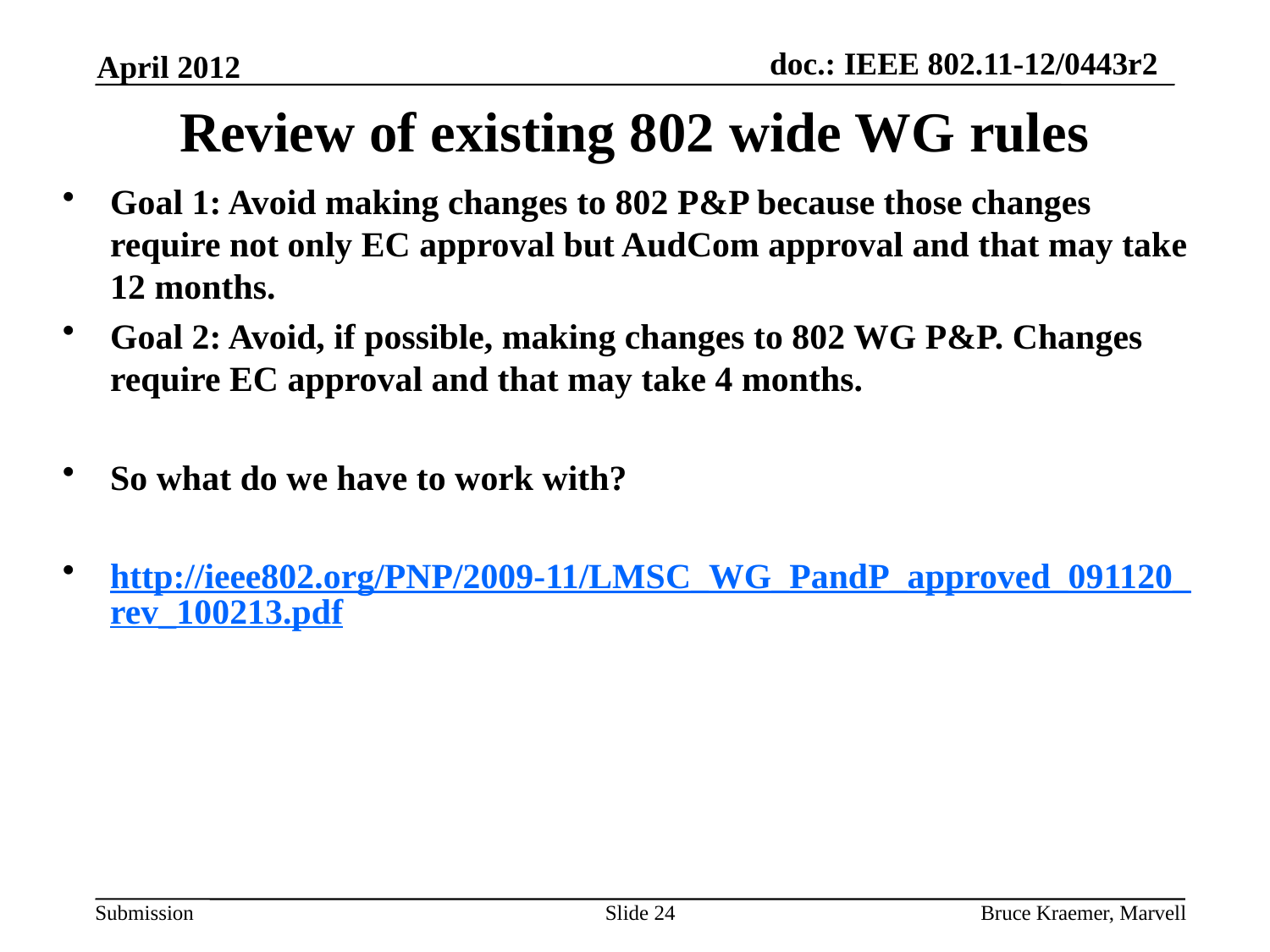

April 2012
# Review of existing 802 wide WG rules
Goal 1: Avoid making changes to 802 P&P because those changes require not only EC approval but AudCom approval and that may take 12 months.
Goal 2: Avoid, if possible, making changes to 802 WG P&P. Changes require EC approval and that may take 4 months.

So what do we have to work with?

http://ieee802.org/PNP/2009-11/LMSC_WG_PandP_approved_091120_rev_100213.pdf

Slide 24
Bruce Kraemer, Marvell